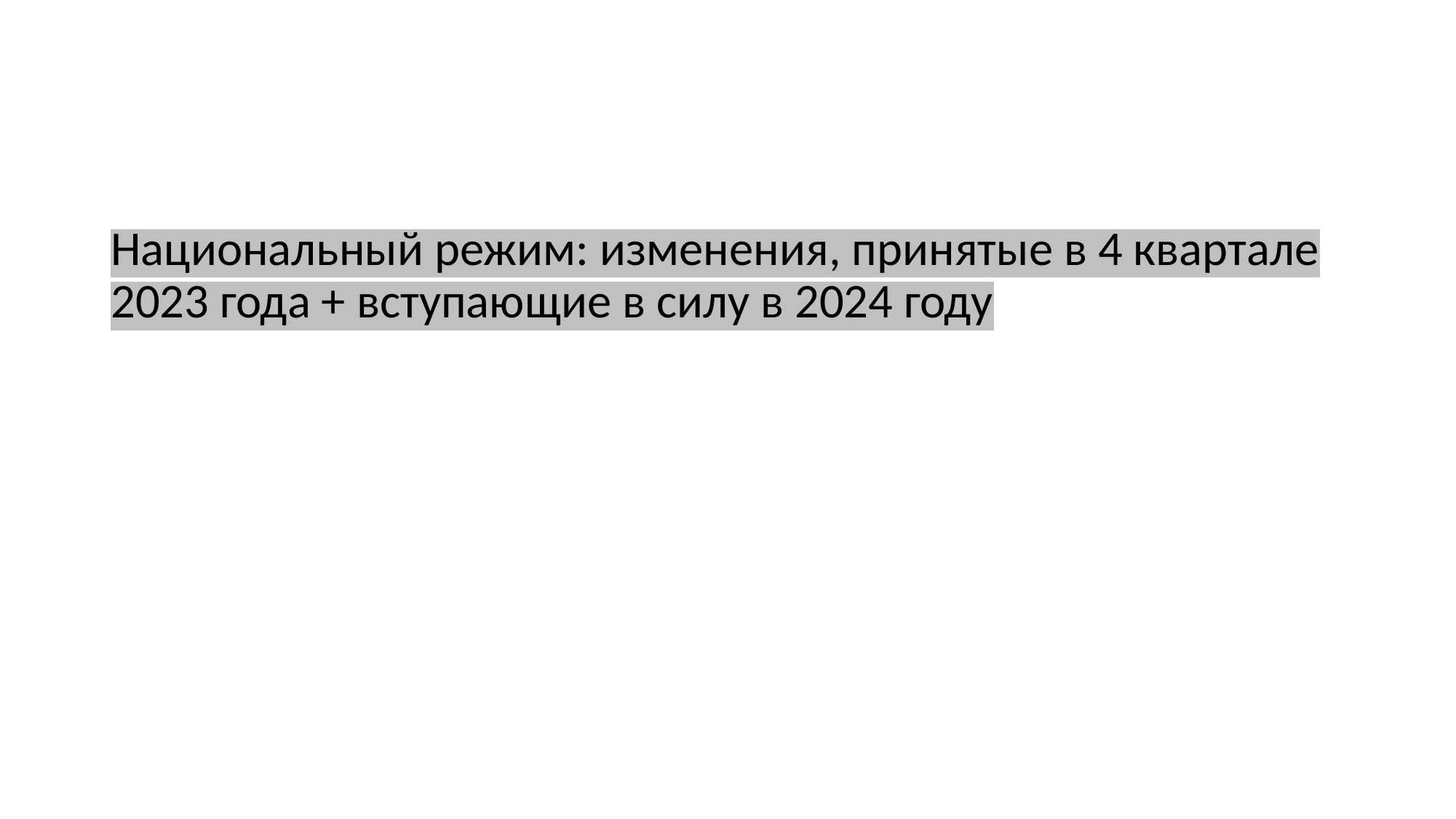

# Национальный режим: изменения, принятые в 4 квартале 2023 года + вступающие в силу в 2024 году